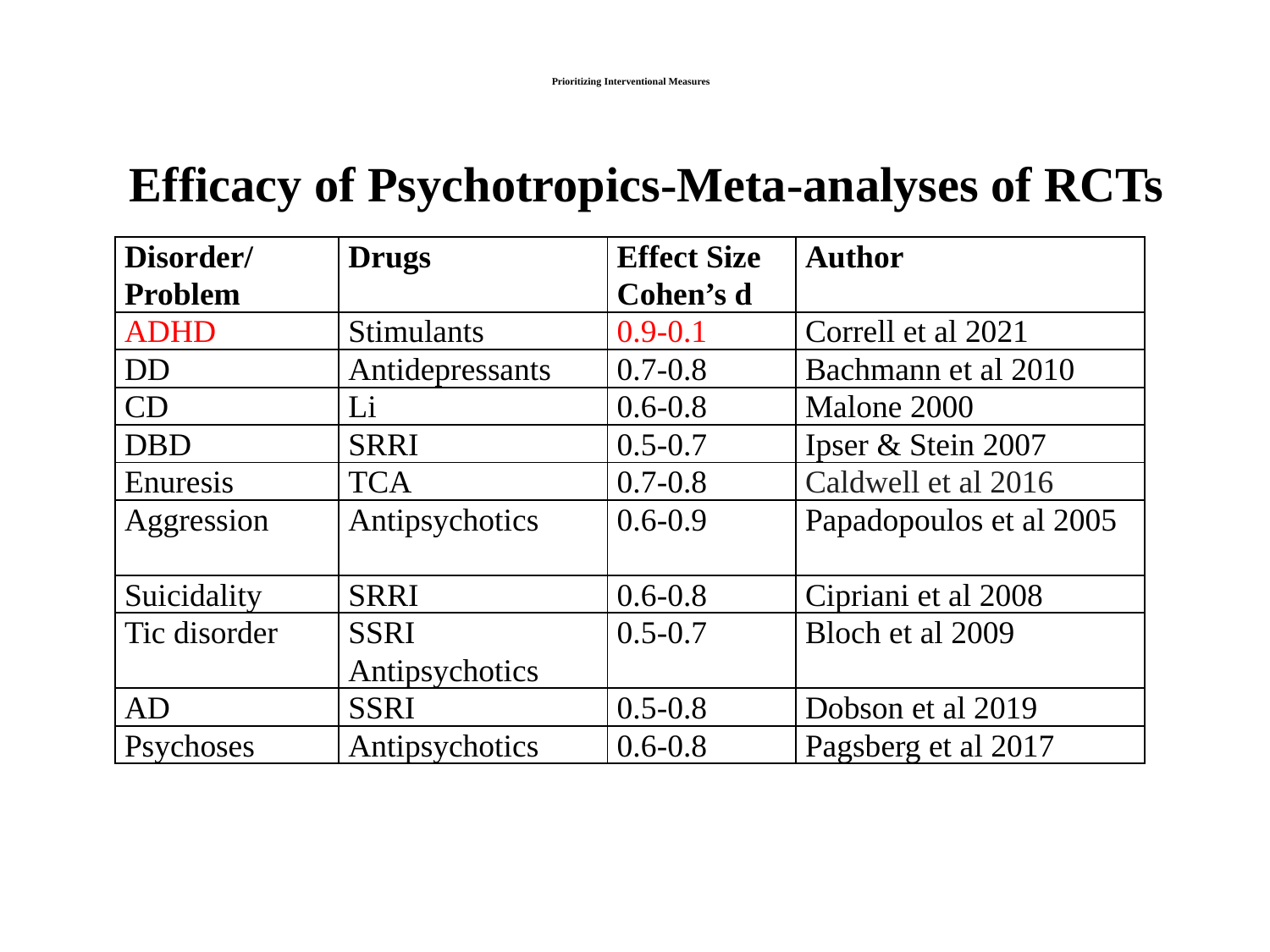

Efficacy of Psychotropics-Meta-analyses of RCTs

# Prioritizing Interventional Measures
| Disorder/Problem | Drugs | Effect Size Cohen’s d | Author |
| --- | --- | --- | --- |
| ADHD | Stimulants | 0.9-0.1 | Correll et al 2021 |
| DD | Antidepressants | 0.7-0.8 | Bachmann et al 2010 |
| CD | Li | 0.6-0.8 | Malone 2000 |
| DBD | SRRI | 0.5-0.7 | Ipser & Stein 2007 |
| Enuresis | TCA | 0.7-0.8 | Caldwell et al 2016 |
| Aggression | Antipsychotics | 0.6-0.9 | Papadopoulos et al 2005 |
| Suicidality | SRRI | 0.6-0.8 | Cipriani et al 2008 |
| Tic disorder | SSRI Antipsychotics | 0.5-0.7 | Bloch et al 2009 |
| AD | SSRI | 0.5-0.8 | Dobson et al 2019 |
| Psychoses | Antipsychotics | 0.6-0.8 | Pagsberg et al 2017 |